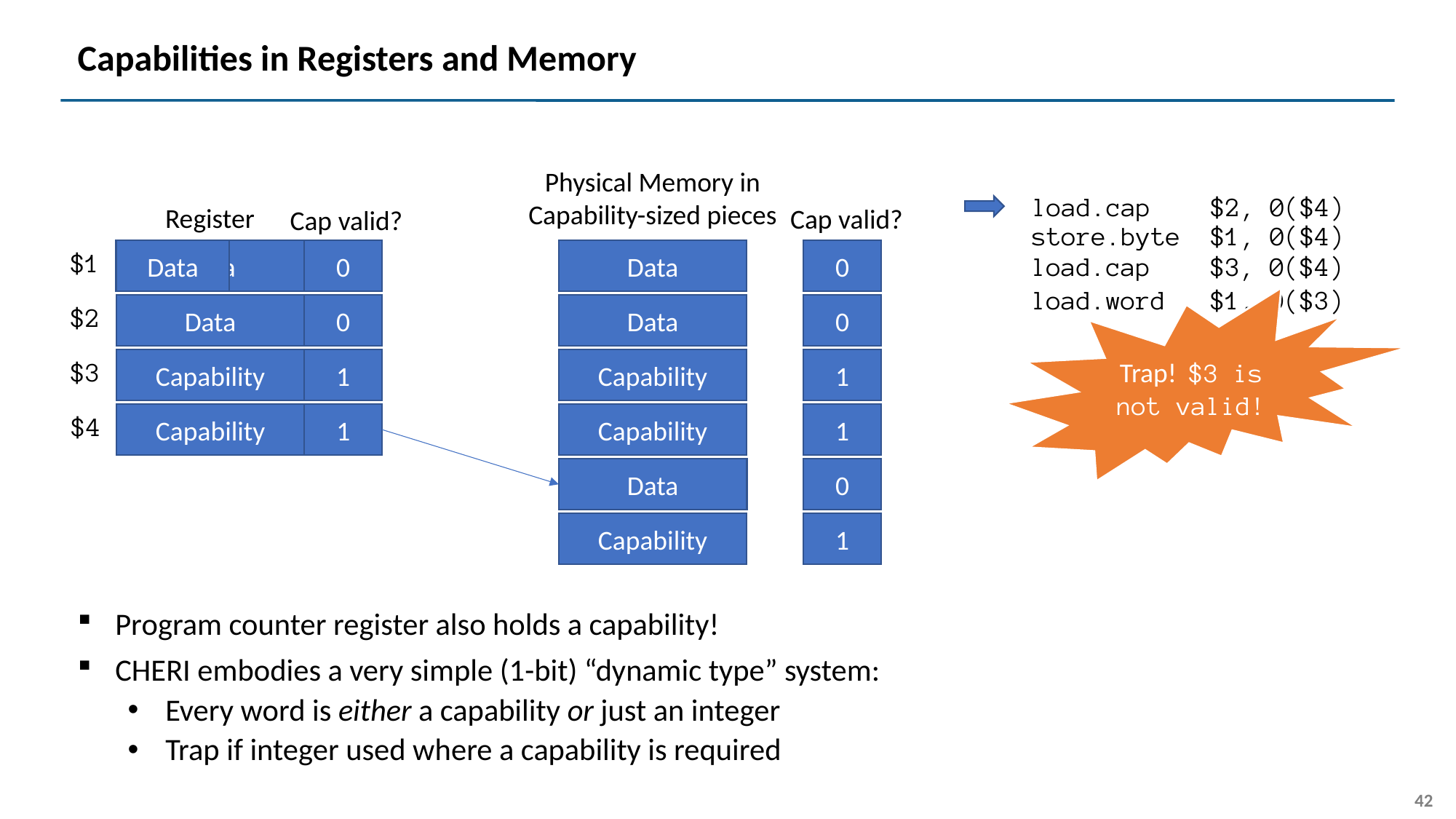

# Capabilities in Registers and Memory
Physical Memory in Capability-sized pieces
load.cap    $2, 0($4)
Register

Cap valid?
Cap valid?
store.byte  $1, 0($4)
$1
Data
Data
0
Data
0
load.cap    $3, 0($4)
load.word   $1, 0($3)
Trap!  $3 is not valid!
$2
Data
0
Data
0
$3
Capability
1
Capability
1
$4
Capability
1
Capability
1
Data
Data
Capability
Capability
0
1
1
0
Capability
1
Program counter register also holds a capability!
CHERI embodies a very simple (1-bit) “dynamic type” system:
Every word is either a capability or just an integer
Trap if integer used where a capability is required
42